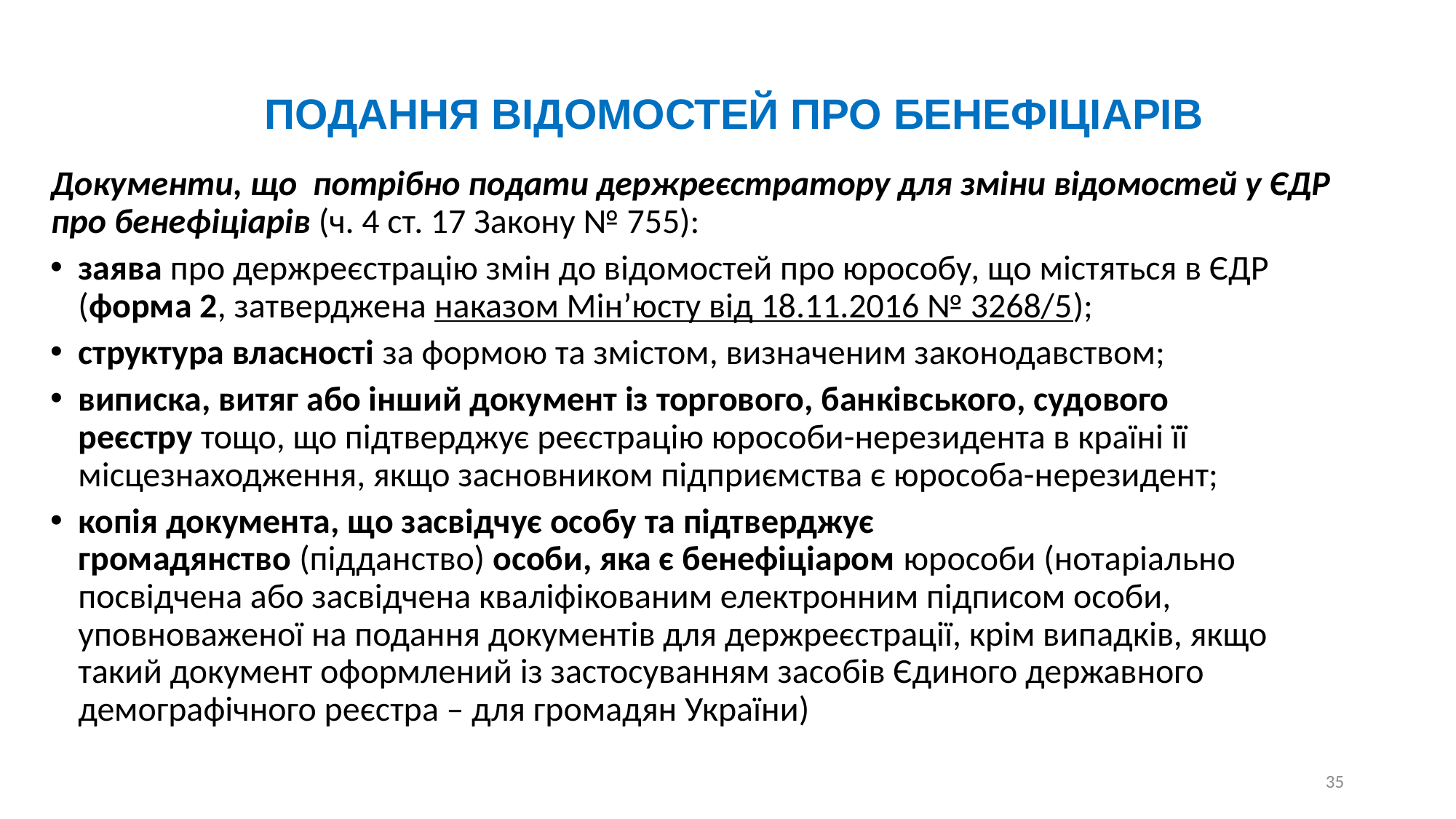

ПОДАННЯ ВІДОМОСТЕЙ ПРО БЕНЕФІЦІАРІВ
Документи, що  потрібно подати держреєстратору для зміни відомостей у ЄДР про бенефіціарів (ч. 4 ст. 17 Закону № 755):
заява про держреєстрацію змін до відомостей про юрособу, що містяться в ЄДР (форма 2, затверджена наказом Мін’юсту від 18.11.2016 № 3268/5);
структура власності за формою та змістом, визначеним законодавством;
виписка, витяг або інший документ із торгового, банківського, судового реєстру тощо, що підтверджує реєстрацію юрособи-нерезидента в країні її місцезнаходження, якщо засновником підприємства є юрособа-нерезидент;
копія документа, що засвідчує особу та підтверджує громадянство (підданство) особи, яка є бенефіціаром юрособи (нотаріально посвідчена або засвідчена кваліфікованим електронним підписом особи, уповноваженої на подання документів для держреєстрації, крім випадків, якщо такий документ оформлений із застосуванням засобів Єдиного державного демографічного реєстра – для громадян України)

35